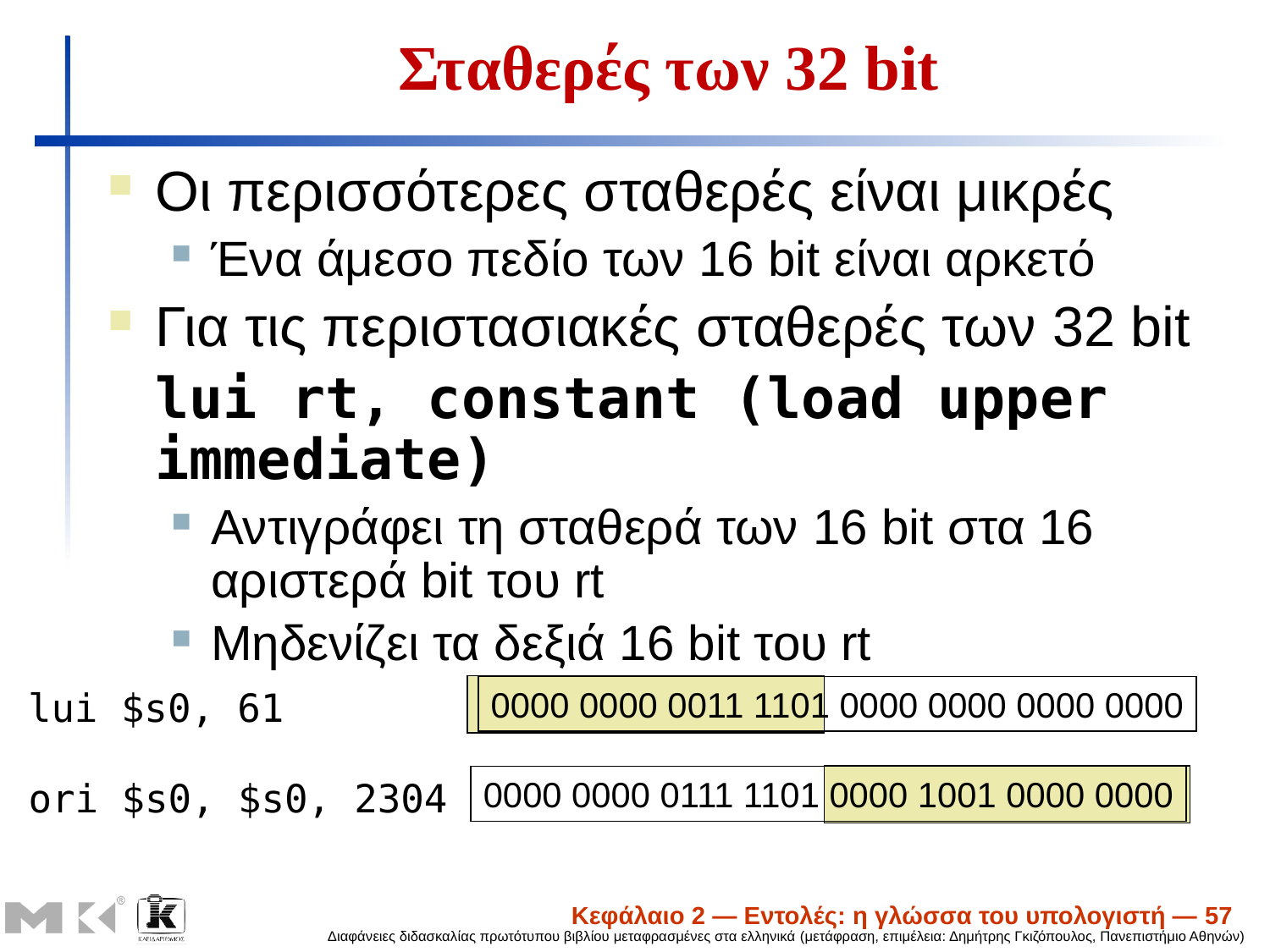

# Σταθερές των 32 bit
Οι περισσότερες σταθερές είναι μικρές
Ένα άμεσο πεδίο των 16 bit είναι αρκετό
Για τις περιστασιακές σταθερές των 32 bit
	lui rt, constant (load upper immediate)
Αντιγράφει τη σταθερά των 16 bit στα 16 αριστερά bit του rt
Μηδενίζει τα δεξιά 16 bit του rt

0000 0000 0011 1101 0000 0000 0000 0000
lui $s0, 61

0000 0000 0111 1101 0000 1001 0000 0000
ori $s0, $s0, 2304
Κεφάλαιο 2 — Εντολές: η γλώσσα του υπολογιστή — 57